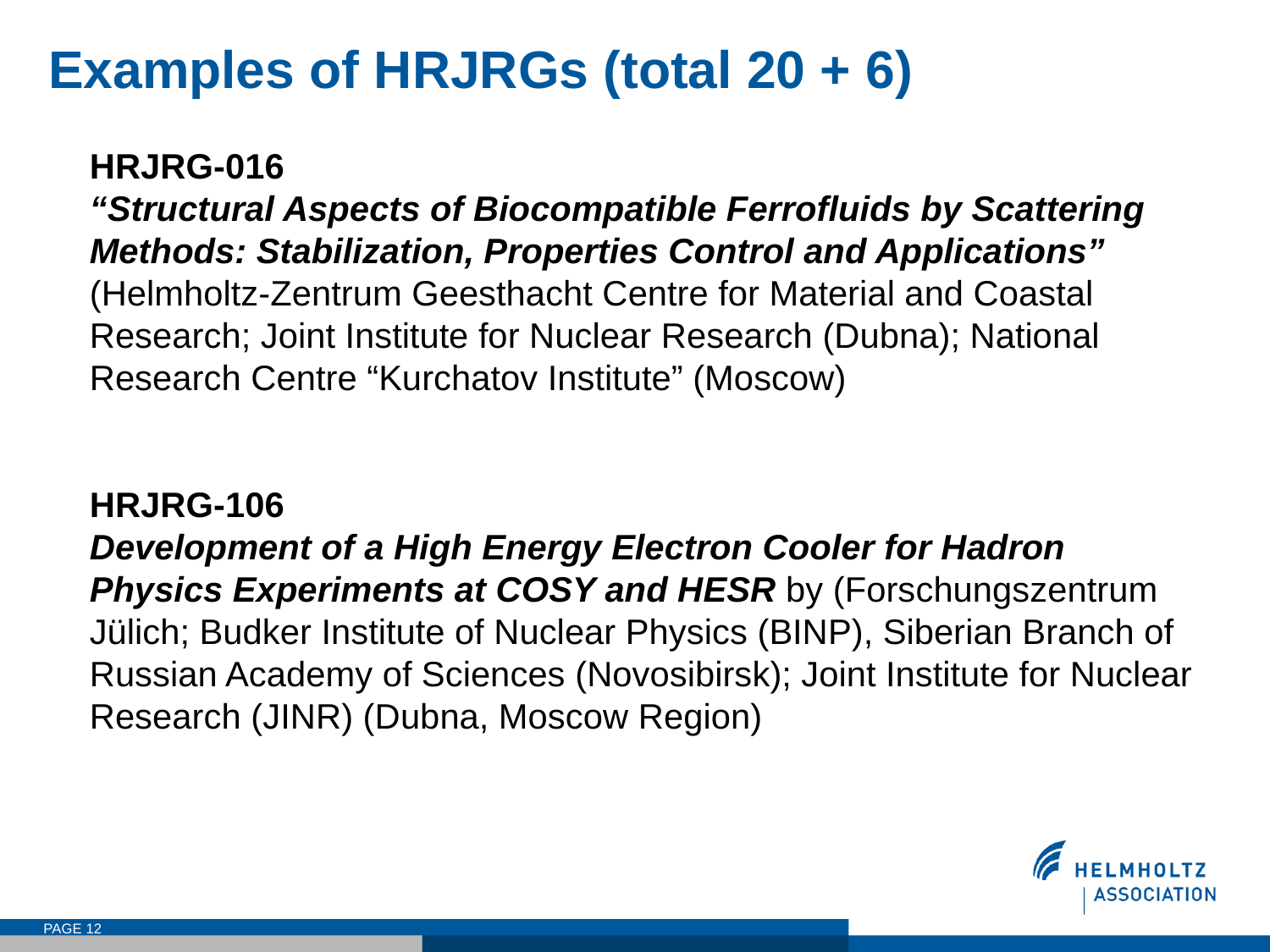

# Examples of HRJRGs (total 20 + 6)
HRJRG-016
“Structural Aspects of Biocompatible Ferrofluids by Scattering Methods: Stabilization, Properties Control and Applications” (Helmholtz-Zentrum Geesthacht Centre for Material and Coastal Research; Joint Institute for Nuclear Research (Dubna); National Research Centre “Kurchatov Institute” (Moscow)

HRJRG-106
Development of a High Energy Electron Cooler for Hadron Physics Experiments at COSY and HESR by (Forschungszentrum Jülich; Budker Institute of Nuclear Physics (BINP), Siberian Branch of Russian Academy of Sciences (Novosibirsk); Joint Institute for Nuclear Research (JINR) (Dubna, Moscow Region)

PAGE 12